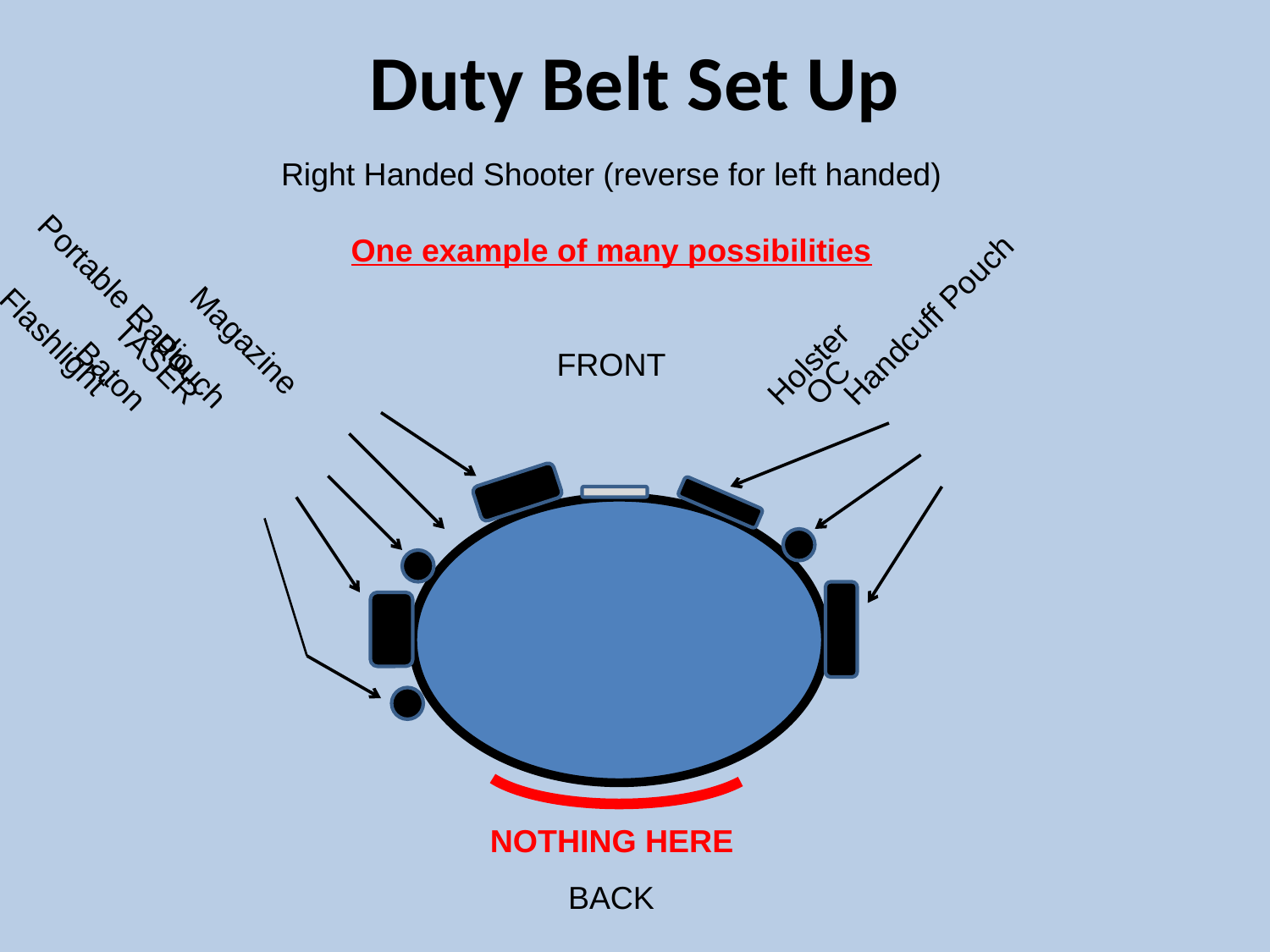

# Duty Belt Set Up
Right Handed Shooter (reverse for left handed)

One example of many possibilities

FRONT

BACK
Magazine Pouch
TASER
Baton
Portable Radio
Flashlight
Handcuff Pouch
OC
Holster

NOTHING HERE